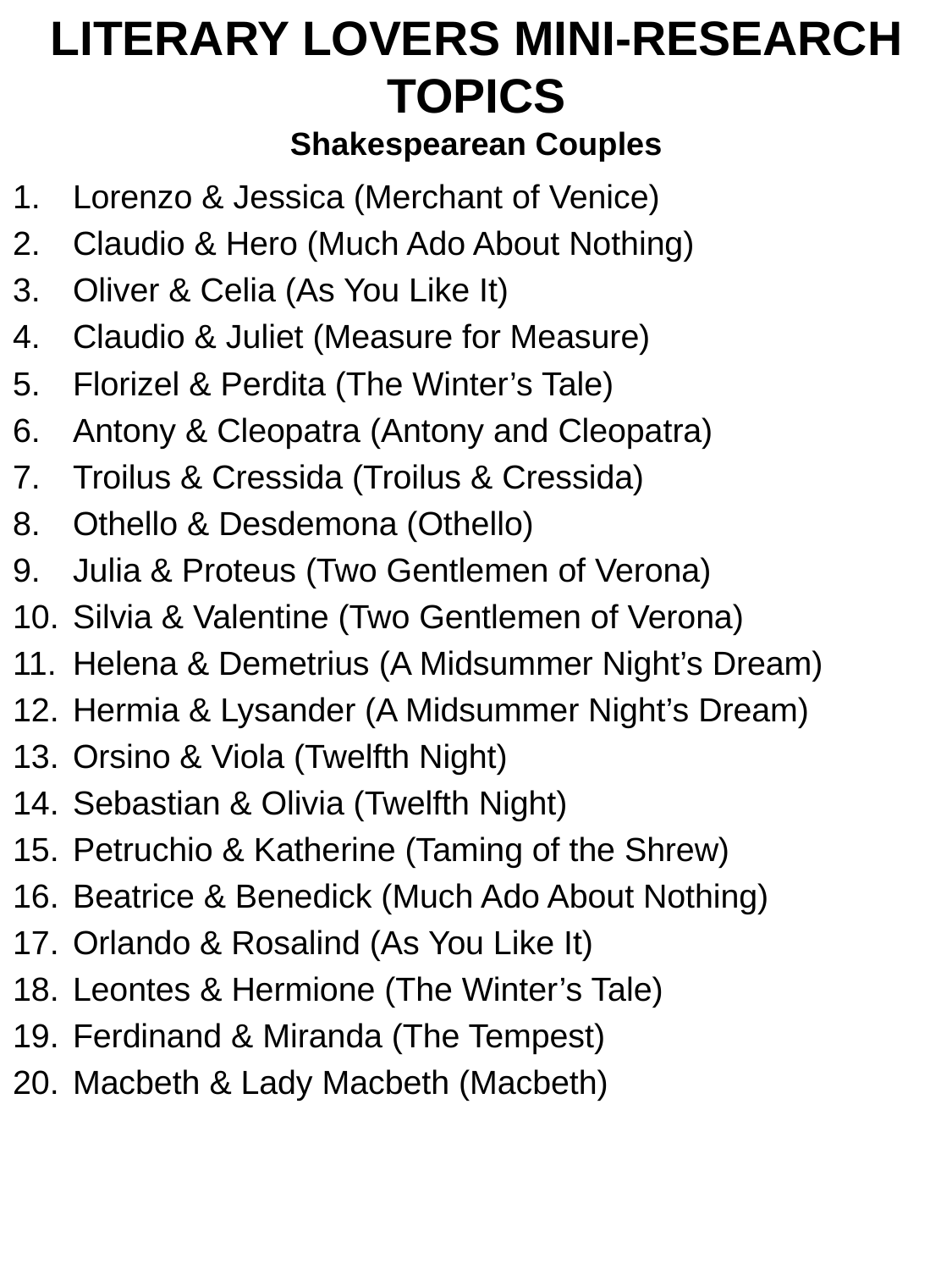

# LITERARY LOVERS MINI-RESEARCH TOPICS Shakespearean Couples
Lorenzo & Jessica (Merchant of Venice)
Claudio & Hero (Much Ado About Nothing)
Oliver & Celia (As You Like It)
Claudio & Juliet (Measure for Measure)
Florizel & Perdita (The Winter’s Tale)
Antony & Cleopatra (Antony and Cleopatra)
Troilus & Cressida (Troilus & Cressida)
Othello & Desdemona (Othello)
Julia & Proteus (Two Gentlemen of Verona)
Silvia & Valentine (Two Gentlemen of Verona)
Helena & Demetrius (A Midsummer Night’s Dream)
Hermia & Lysander (A Midsummer Night’s Dream)
Orsino & Viola (Twelfth Night)
Sebastian & Olivia (Twelfth Night)
Petruchio & Katherine (Taming of the Shrew)
Beatrice & Benedick (Much Ado About Nothing)
Orlando & Rosalind (As You Like It)
Leontes & Hermione (The Winter’s Tale)
Ferdinand & Miranda (The Tempest)
Macbeth & Lady Macbeth (Macbeth)